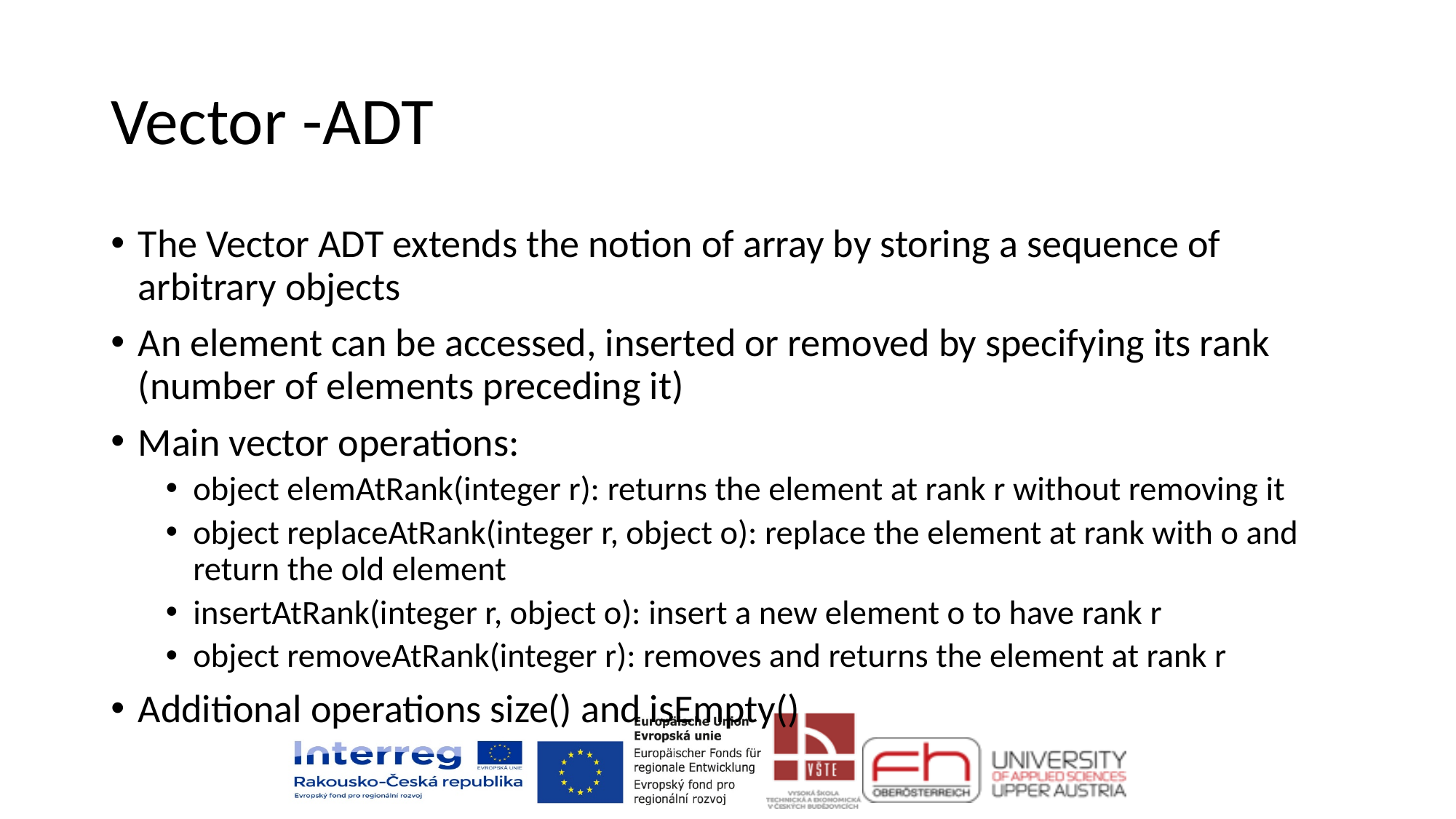

# Vector -ADT
The Vector ADT extends the notion of array by storing a sequence of arbitrary objects
An element can be accessed, inserted or removed by specifying its rank (number of elements preceding it)
Main vector operations:
object elemAtRank(integer r): returns the element at rank r without removing it
object replaceAtRank(integer r, object o): replace the element at rank with o and return the old element
insertAtRank(integer r, object o): insert a new element o to have rank r
object removeAtRank(integer r): removes and returns the element at rank r
Additional operations size() and isEmpty()